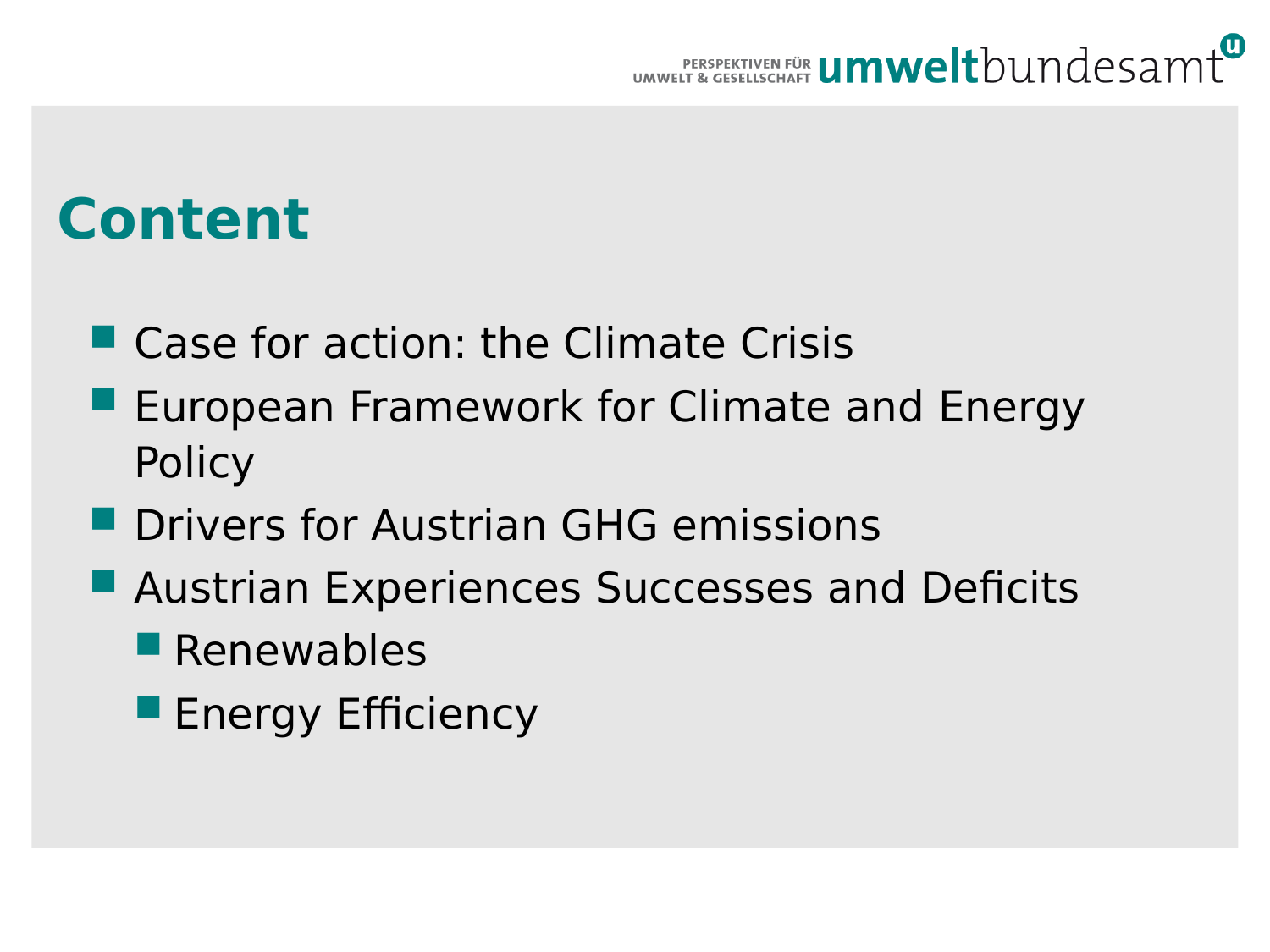

Content
Case for action: the Climate Crisis
European Framework for Climate and Energy Policy
Drivers for Austrian GHG emissions
Austrian Experiences Successes and Deficits
Renewables
Energy Efficiency